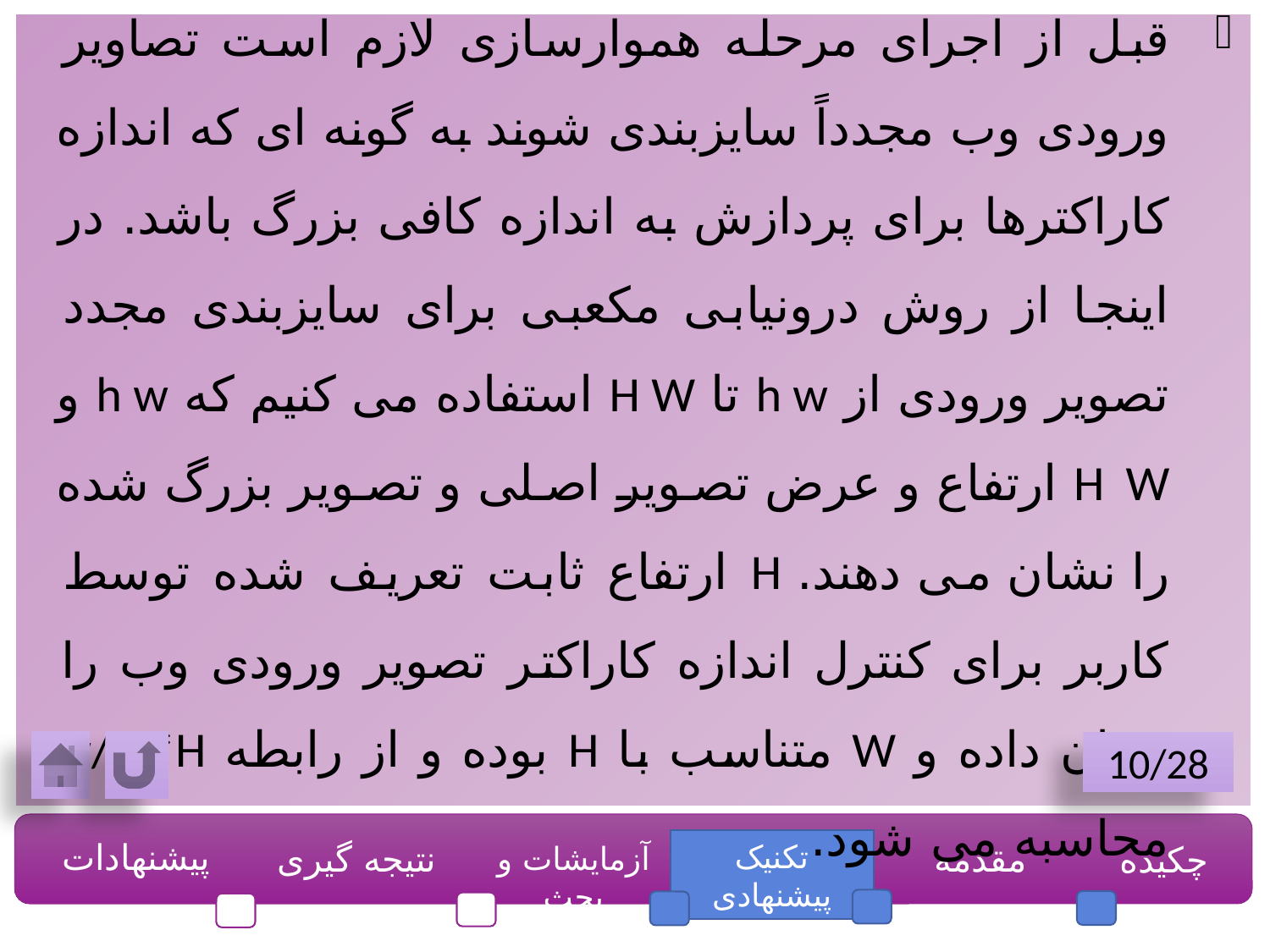

پیش پردازش
قبل از اجرای مرحله هموارسازی لازم است تصاویر ورودی وب مجدداً سایزبندی شوند به گونه ای که اندازه کاراکترها برای پردازش به اندازه کافی بزرگ باشد. در اینجا از روش درونیابی مکعبی برای سایزبندی مجدد تصویر ورودی از h w تا H W استفاده می کنیم که h w و H W ارتفاع و عرض تصویر اصلی و تصویر بزرگ شده را نشان می دهند. H ارتفاع ثابت تعریف شده توسط کاربر برای کنترل اندازه کاراکتر تصویر ورودی وب را نشان داده و W متناسب با H بوده و از رابطه w/h *H محاسبه می شود.

10/28

پیشنهادات
نتیجه گیری
تکنیک پیشنهادی
مقدمه
چکیده
آزمایشات و بحث